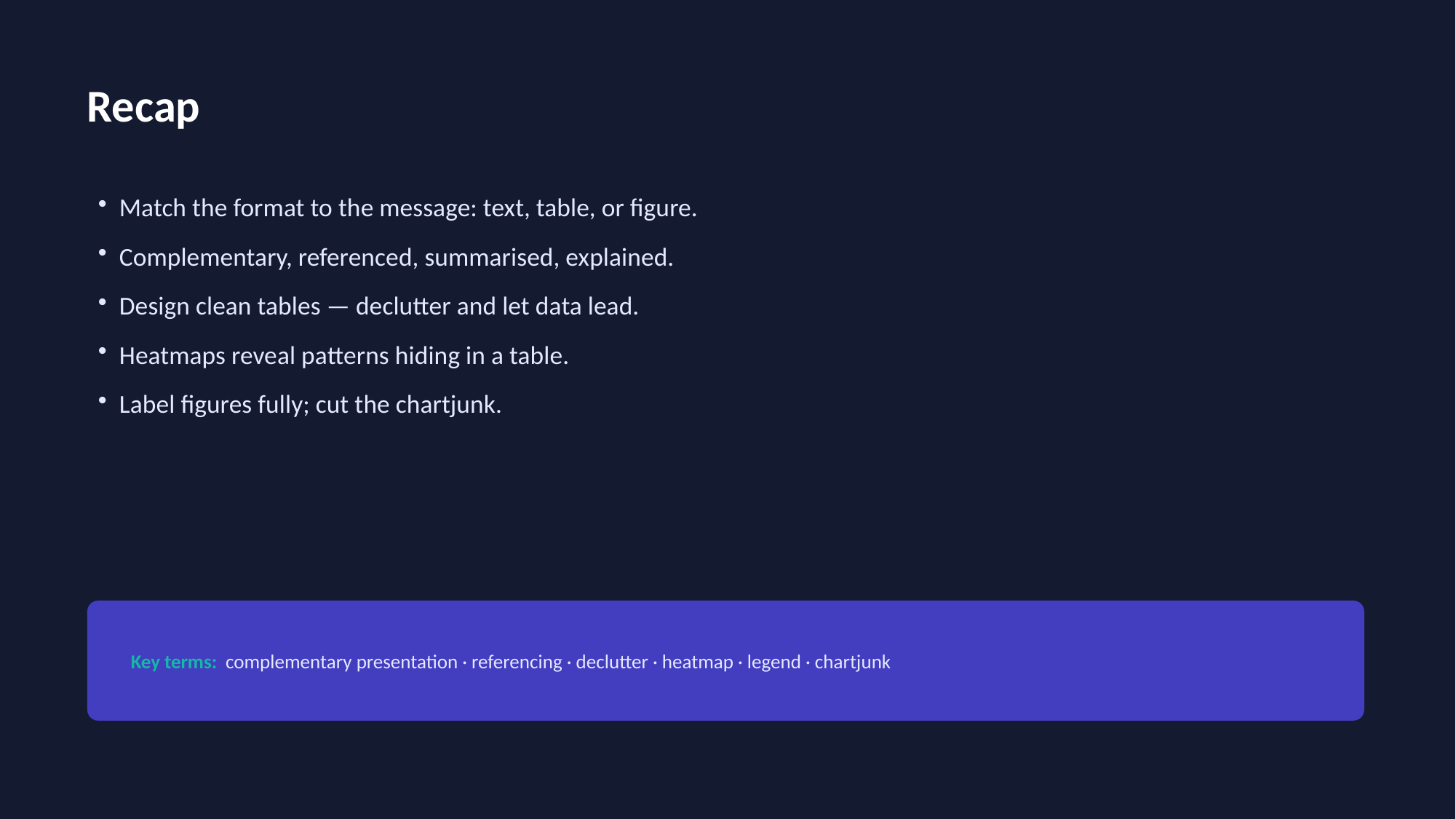

Recap
Match the format to the message: text, table, or figure.
Complementary, referenced, summarised, explained.
Design clean tables — declutter and let data lead.
Heatmaps reveal patterns hiding in a table.
Label figures fully; cut the chartjunk.

Key terms:  complementary presentation · referencing · declutter · heatmap · legend · chartjunk